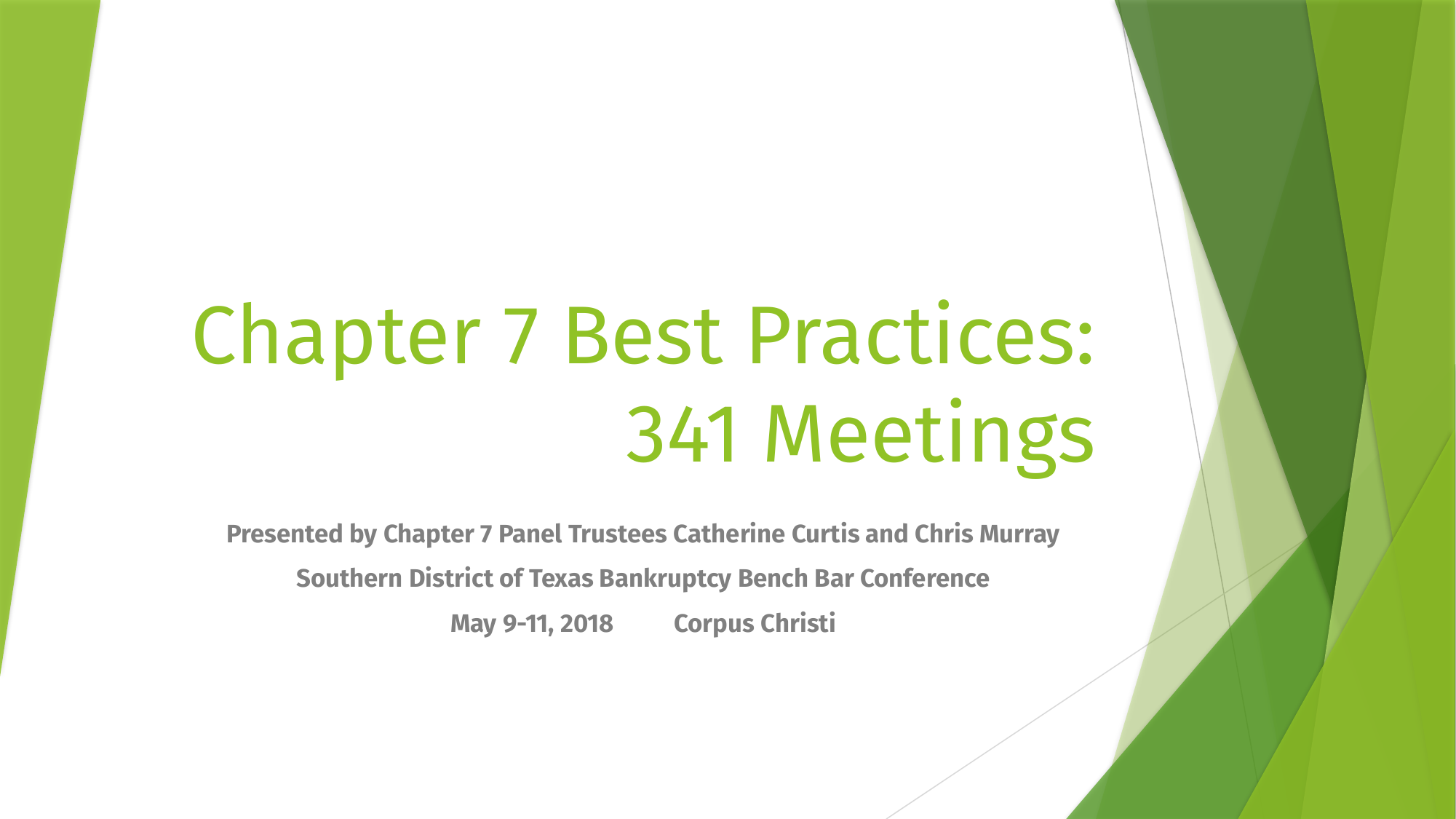

# Chapter 7 Best Practices: 341 Meetings
Presented by Chapter 7 Panel Trustees Catherine Curtis and Chris Murray
Southern District of Texas Bankruptcy Bench Bar Conference
May 9-11, 2018          Corpus Christi